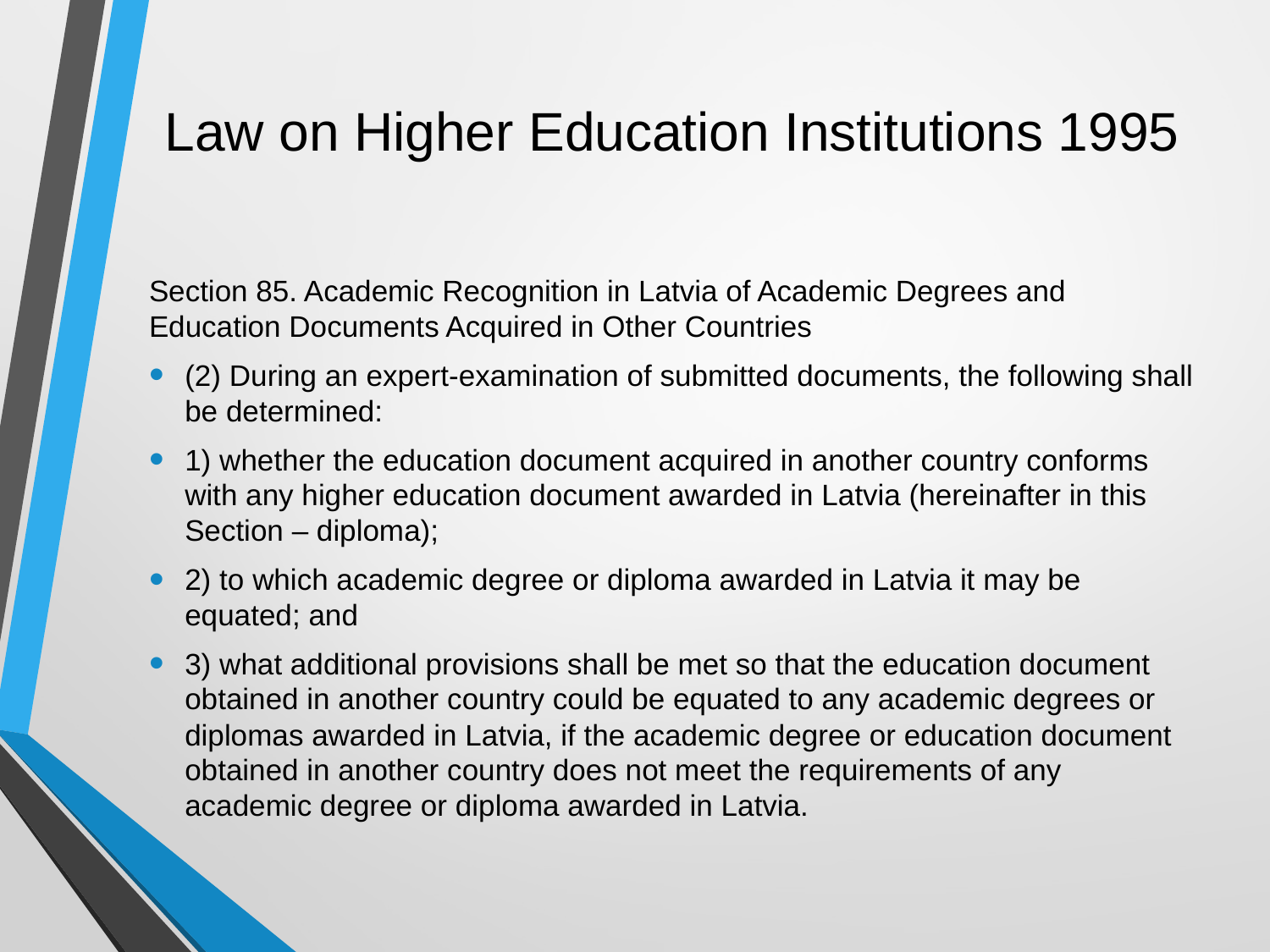

# Law on Higher Education Institutions 1995
Section 85. Academic Recognition in Latvia of Academic Degrees and Education Documents Acquired in Other Countries
(2) During an expert-examination of submitted documents, the following shall be determined:
1) whether the education document acquired in another country conforms with any higher education document awarded in Latvia (hereinafter in this Section – diploma);
2) to which academic degree or diploma awarded in Latvia it may be equated; and
3) what additional provisions shall be met so that the education document obtained in another country could be equated to any academic degrees or diplomas awarded in Latvia, if the academic degree or education document obtained in another country does not meet the requirements of any academic degree or diploma awarded in Latvia.